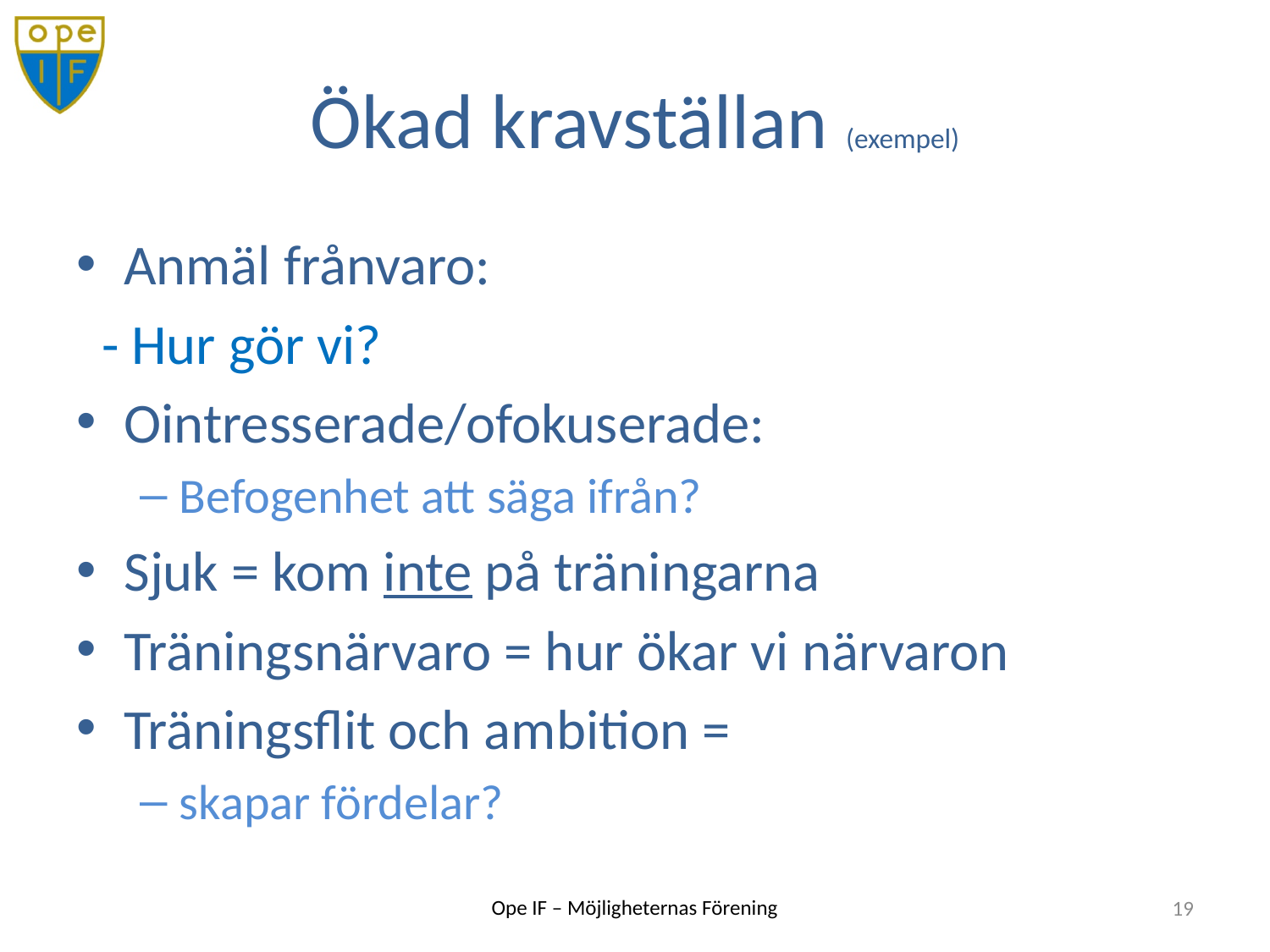

# Ökad kravställan (exempel)
Anmäl frånvaro:
  - Hur gör vi?
Ointresserade/ofokuserade:
Befogenhet att säga ifrån?
Sjuk = kom inte på träningarna
Träningsnärvaro = hur ökar vi närvaron
Träningsflit och ambition =
skapar fördelar?

19